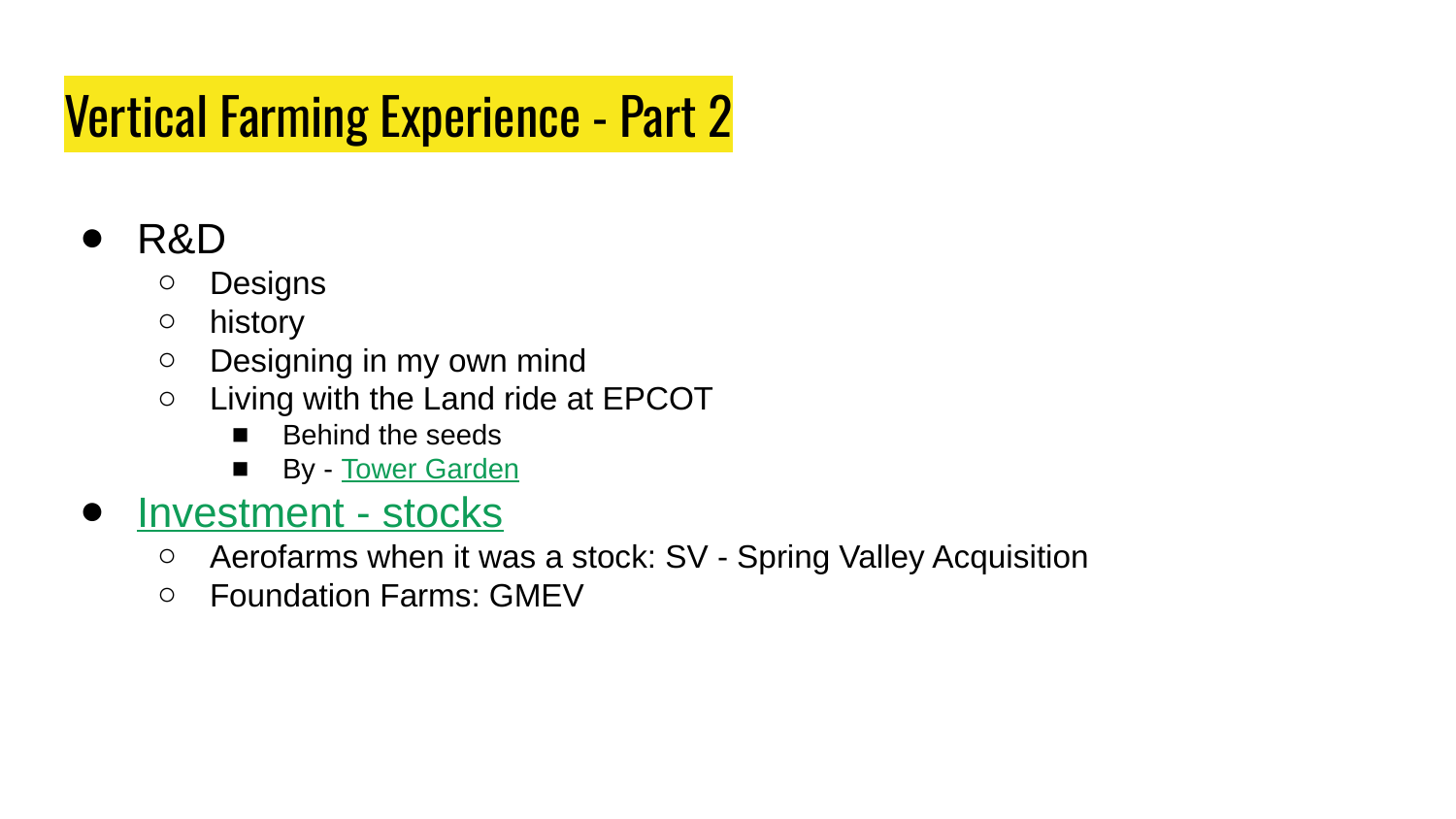

# Vertical Farming Experience - Part 2
R&D
Designs
history
Designing in my own mind
Living with the Land ride at EPCOT
Behind the seeds
By - Tower Garden
Investment - stocks
Aerofarms when it was a stock: SV - Spring Valley Acquisition
Foundation Farms: GMEV